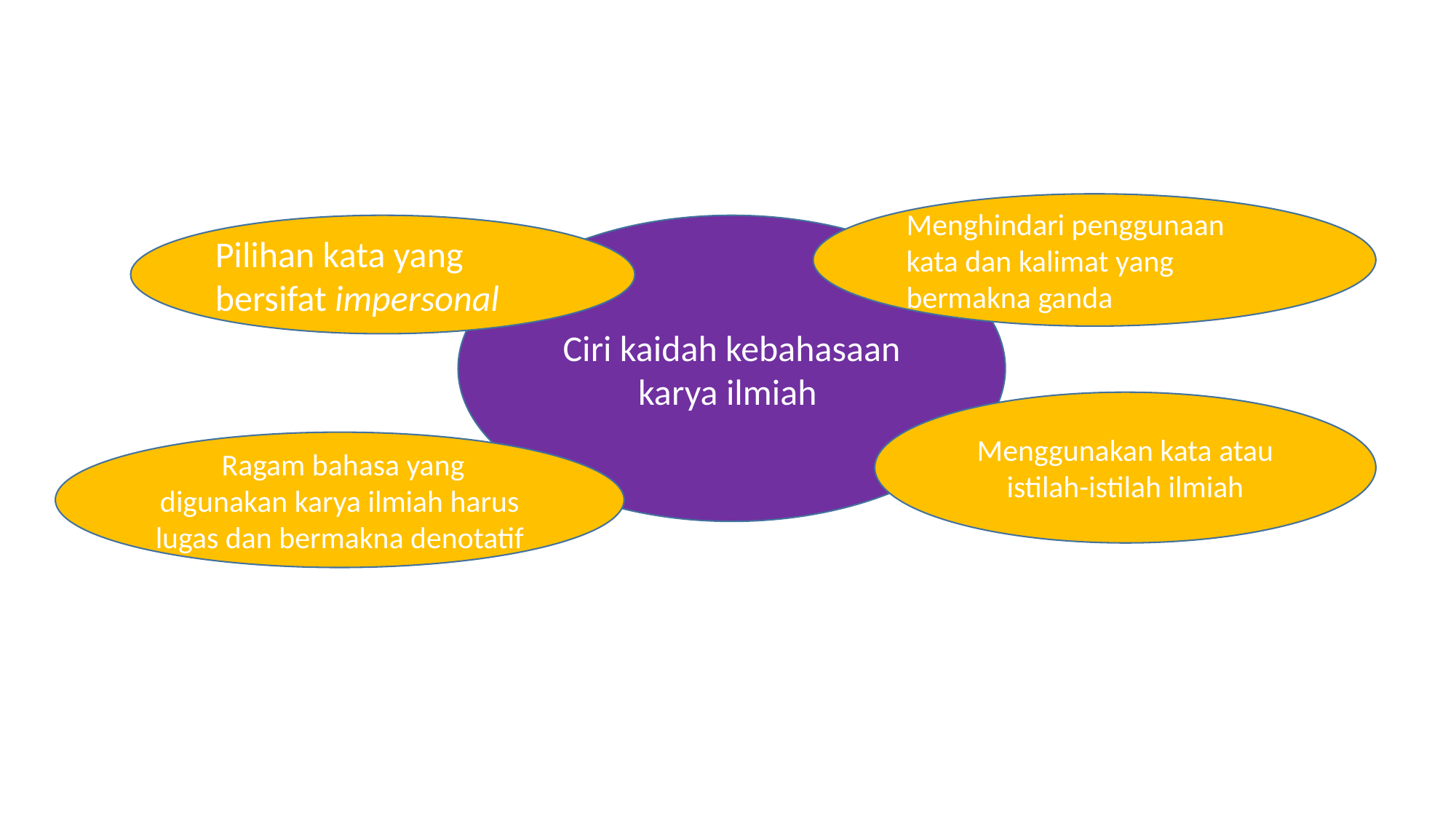

Menghindari penggunaan kata dan kalimat yang bermakna ganda
Pilihan kata yang bersifat impersonal
Ciri kaidah kebahasaan karya ilmiah
Menggunakan kata atau istilah-istilah ilmiah
 Ragam bahasa yang digunakan karya ilmiah harus lugas dan bermakna denotatif